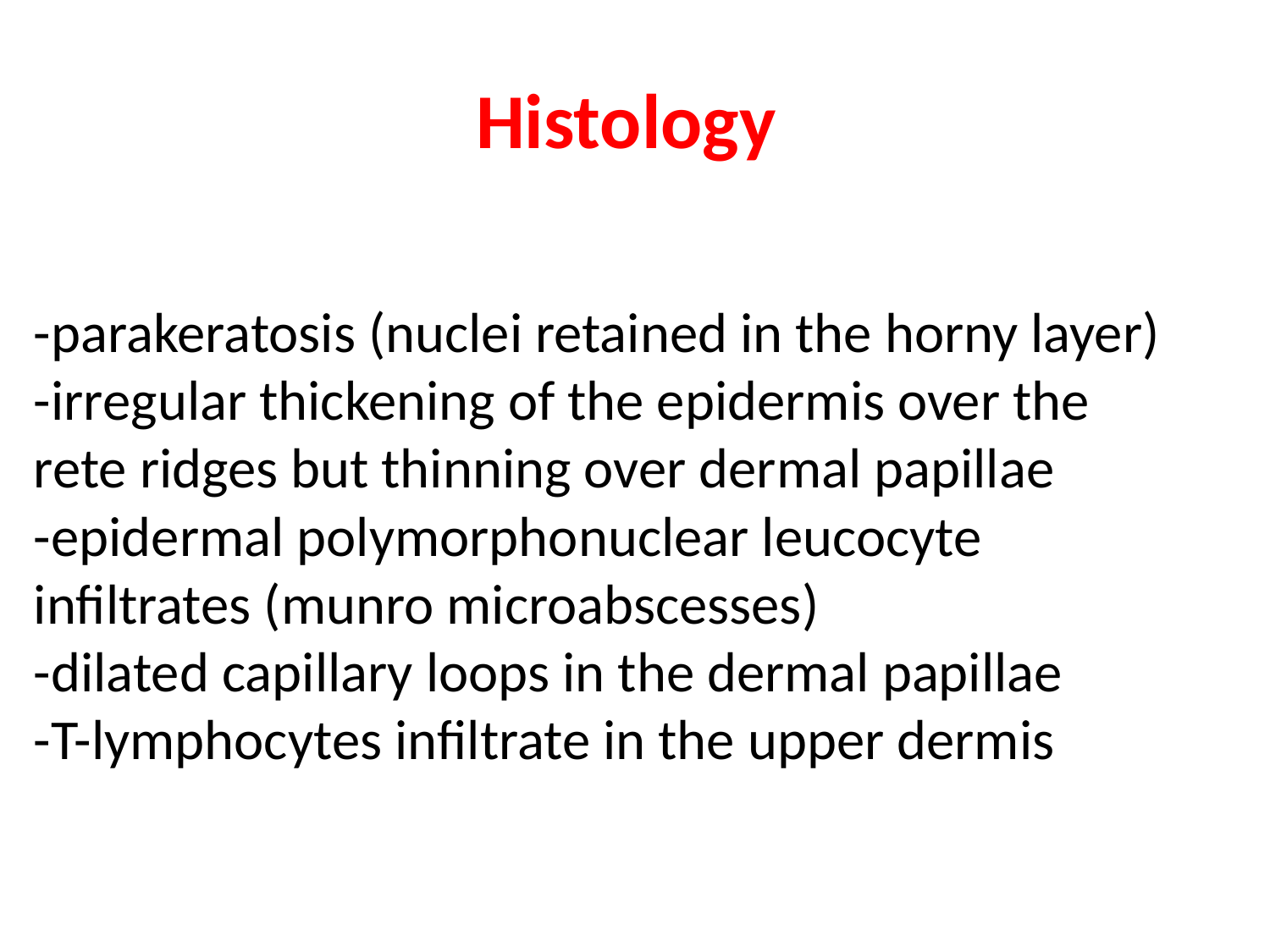

# Histology
-parakeratosis (nuclei retained in the horny layer)
-irregular thickening of the epidermis over the rete ridges but thinning over dermal papillae
-epidermal polymorphonuclear leucocyte infiltrates (munro microabscesses)
-dilated capillary loops in the dermal papillae
-T-lymphocytes infiltrate in the upper dermis